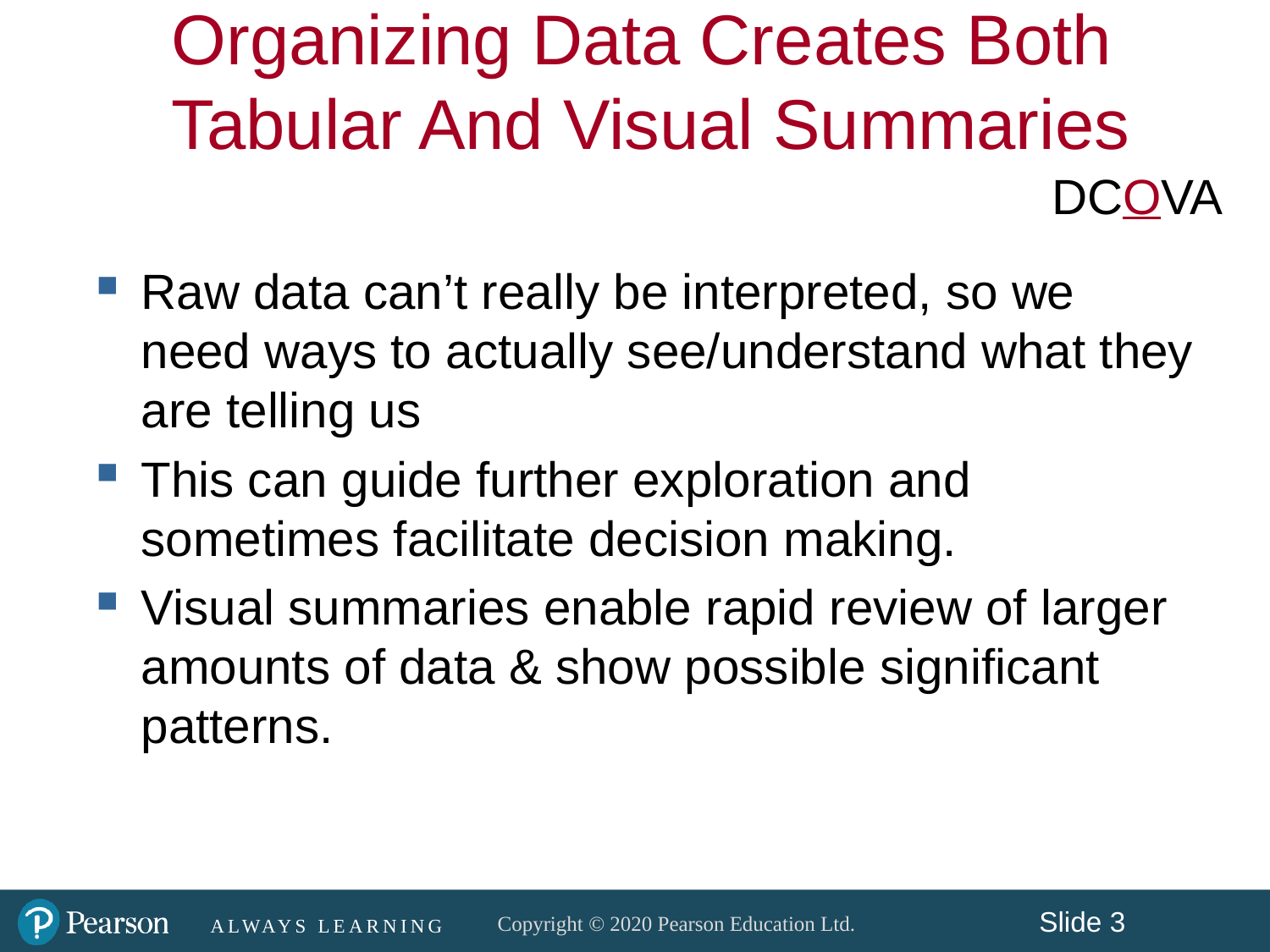

Organizing Data Creates Both Tabular And Visual Summaries
Raw data can’t really be interpreted, so we need ways to actually see/understand what they are telling us
This can guide further exploration and sometimes facilitate decision making.
Visual summaries enable rapid review of larger amounts of data & show possible significant patterns.

DCOVA